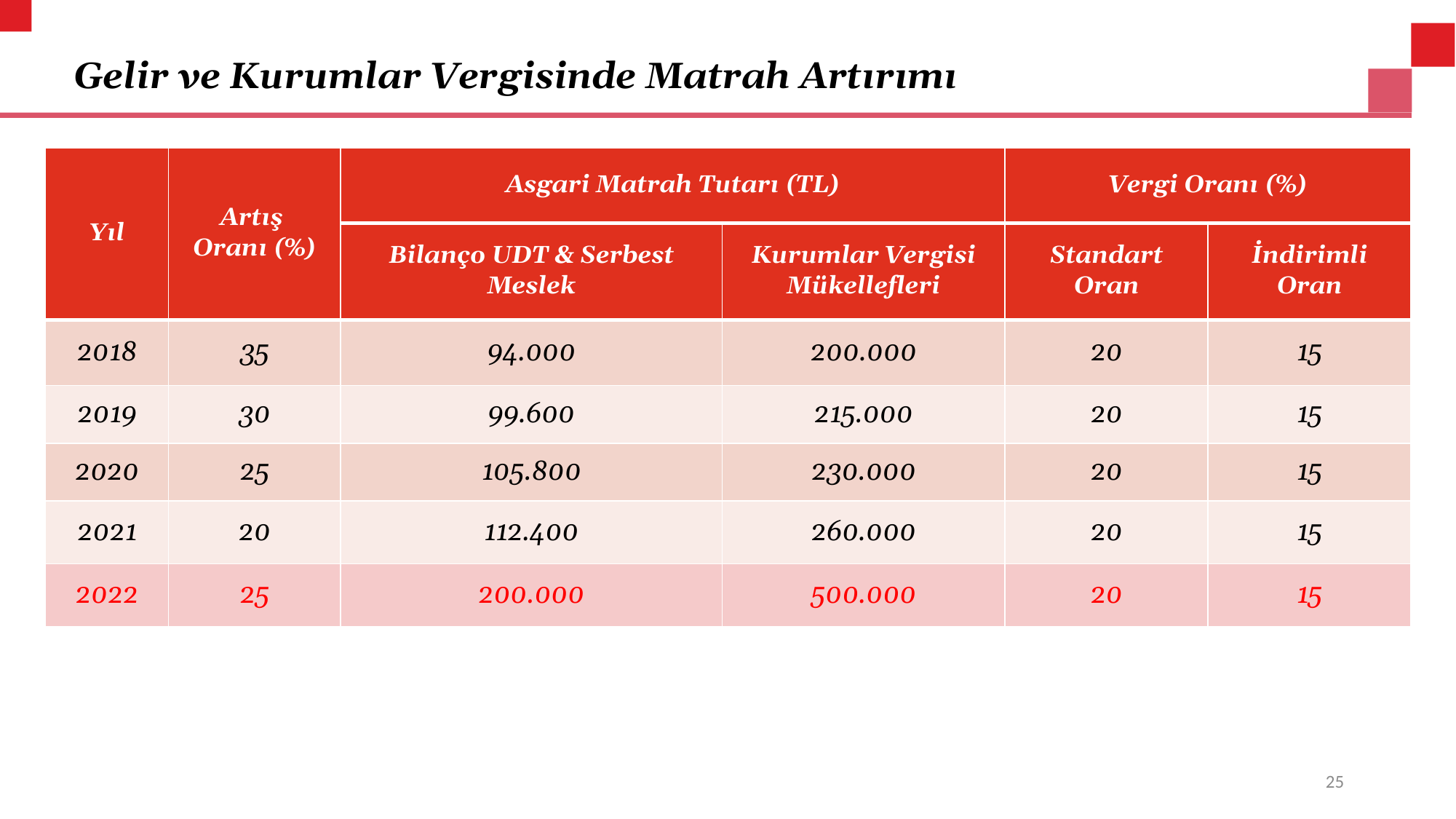

# Gelir ve Kurumlar Vergisinde Matrah Artırımı

| Yıl | Artış Oranı (%) | Asgari Matrah Tutarı (TL) |  | Vergi Oranı (%) |  |
| --- | --- | --- | --- | --- | --- |
|  |  | Bilanço UDT & Serbest Meslek | Kurumlar Vergisi Mükellefleri | Standart Oran | İndirimli Oran |
| 2018 | 35 | 94.000 | 200.000 | 20 | 15 |
| 2019 | 30 | 99.600 | 215.000 | 20 | 15 |
| 2020 | 25 | 105.800 | 230.000 | 20 | 15 |
| 2021 | 20 | 112.400 | 260.000 | 20 | 15 |
| 2022 | 25 | 200.000 | 500.000 | 20 | 15 |

25